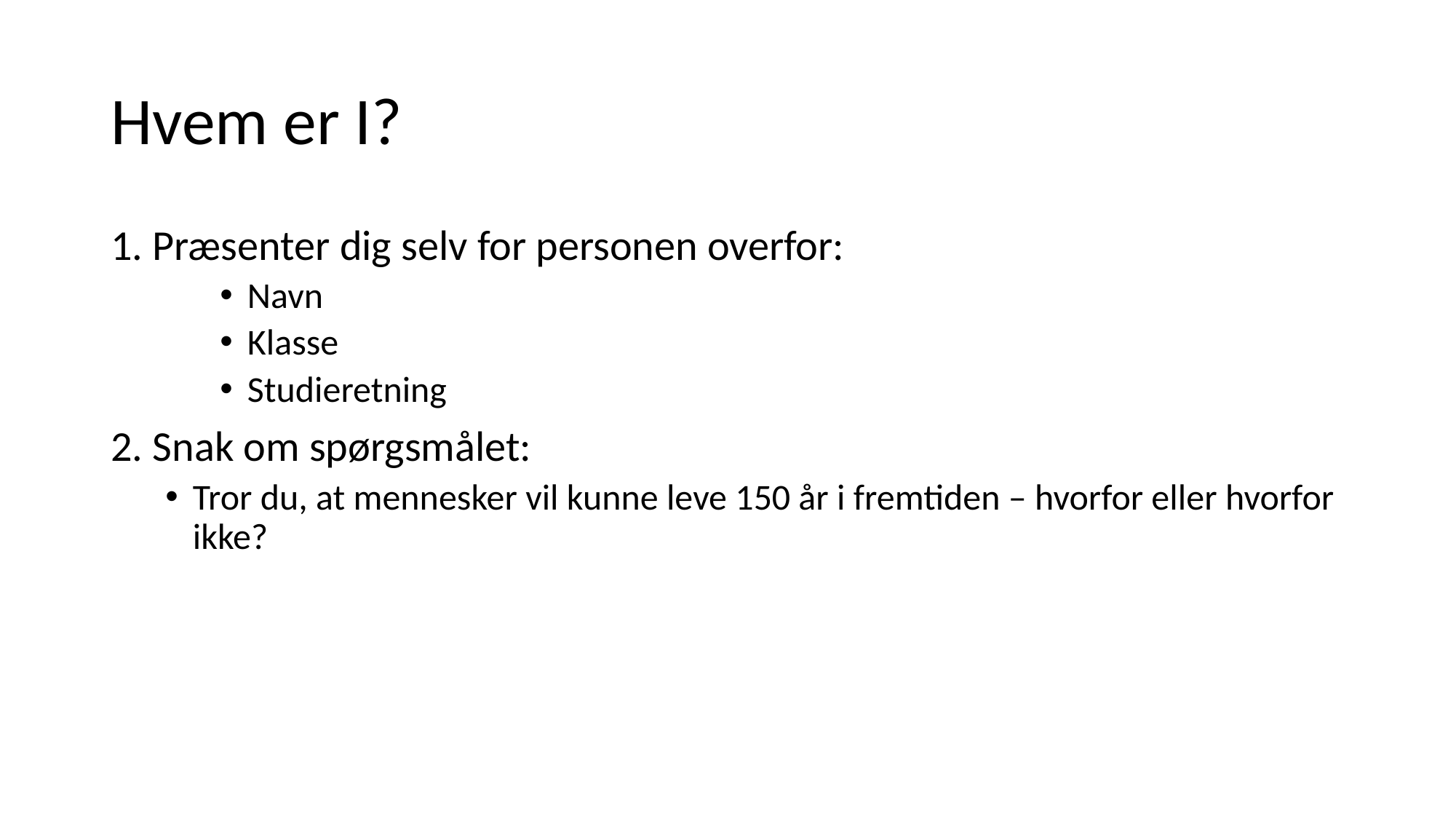

# Hvem er I?
1. Præsenter dig selv for personen overfor:
Navn
Klasse
Studieretning
2. Snak om spørgsmålet:
Tror du, at mennesker vil kunne leve 150 år i fremtiden – hvorfor eller hvorfor ikke?